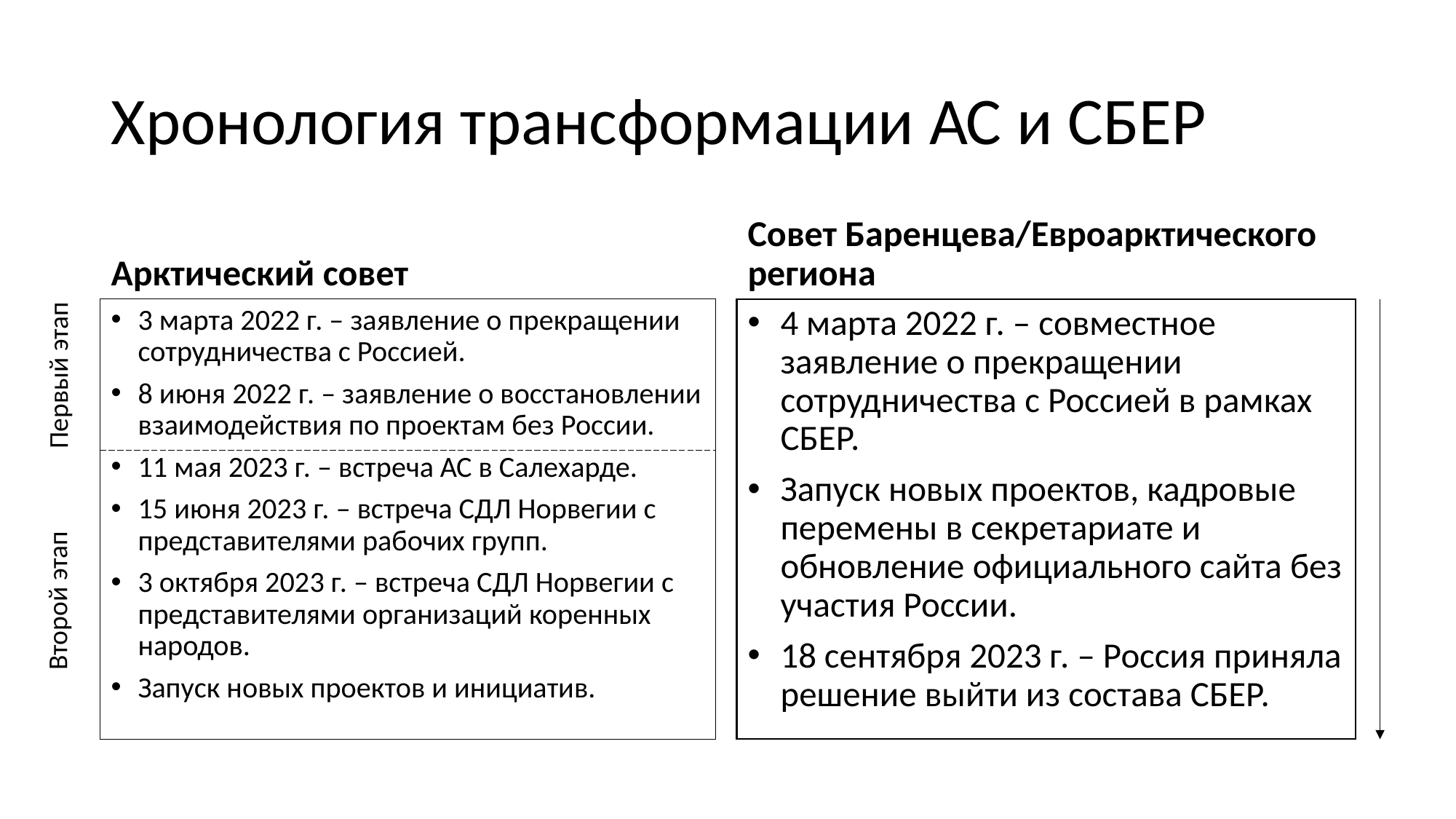

# Хронология трансформации АС и СБЕР
Арктический совет
Совет Баренцева/Евроарктического региона
3 марта 2022 г. – заявление о прекращении сотрудничества с Россией.
8 июня 2022 г. – заявление о восстановлении взаимодействия по проектам без России.
11 мая 2023 г. – встреча АС в Салехарде.
15 июня 2023 г. – встреча СДЛ Норвегии с представителями рабочих групп.
3 октября 2023 г. – встреча СДЛ Норвегии с представителями организаций коренных народов.
Запуск новых проектов и инициатив.

4 марта 2022 г. – совместное заявление о прекращении сотрудничества с Россией в рамках СБЕР.
Запуск новых проектов, кадровые перемены в секретариате и обновление официального сайта без участия России.
18 сентября 2023 г. – Россия приняла решение выйти из состава СБЕР.
Первый этап
Второй этап